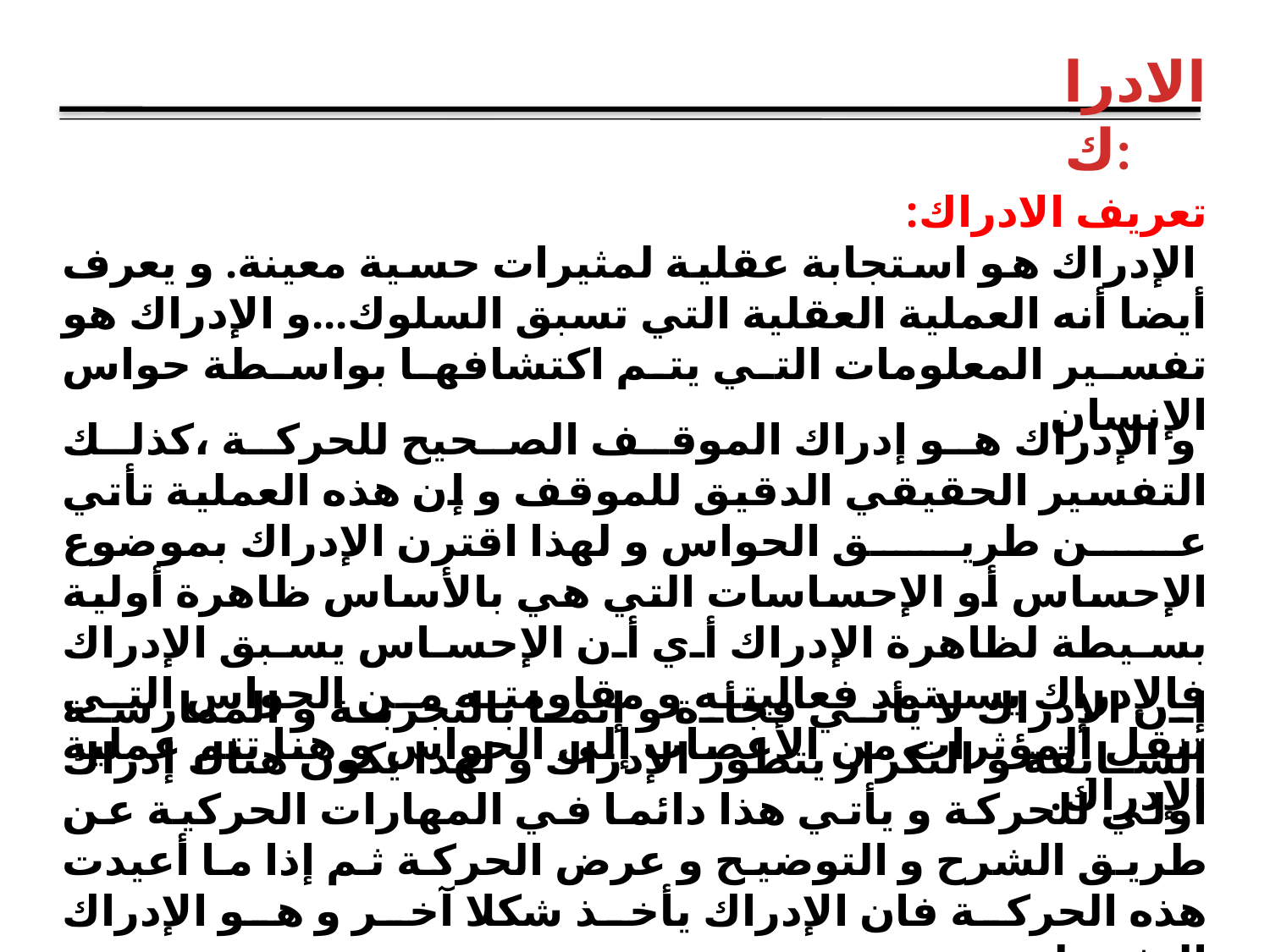

الادراك:

تعريف الادراك:
 الإدراك هو استجابة عقلية لمثيرات حسية معينة. و يعرف أيضا أنه العملية العقلية التي تسبق السلوك...و الإدراك هو تفسير المعلومات التي يتم اكتشافها بواسطة حواس الإنسان
 و الإدراك هو إدراك الموقف الصحيح للحركة ،كذلك التفسير الحقيقي الدقيق للموقف و إن هذه العملية تأتي عن طريق الحواس و لهذا اقترن الإدراك بموضوع الإحساس أو الإحساسات التي هي بالأساس ظاهرة أولية بسيطة لظاهرة الإدراك أي أن الإحساس يسبق الإدراك فالإدراك يستمد فعاليته و مقاومته من الحواس التي تنقل المؤثرات من الأعصاب إلى الحواس و هنا تتم عملية الإدراك.
إن الإدراك لا يأتي فجأة و إنما بالتجربة و الممارسة السابقة و التكرار يتطور الإدراك و لهذا يكون هناك إدراك أولي للحركة و يأتي هذا دائما في المهارات الحركية عن طريق الشرح و التوضيح و عرض الحركة ثم إذا ما أعيدت هذه الحركة فان الإدراك يأخذ شكلا آخر و هو الإدراك التفصيلي